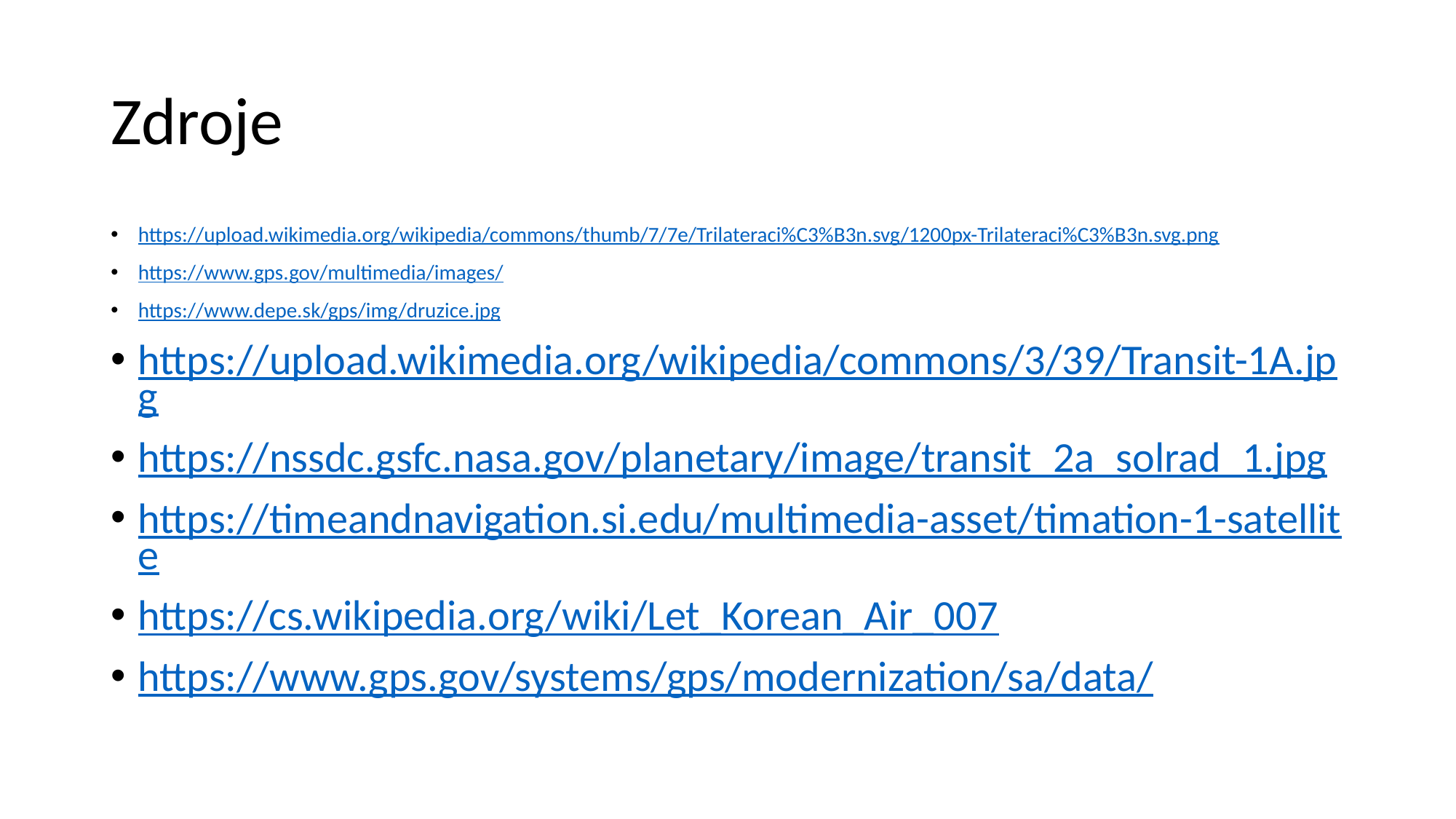

# Zdroje
https://upload.wikimedia.org/wikipedia/commons/thumb/7/7e/Trilateraci%C3%B3n.svg/1200px-Trilateraci%C3%B3n.svg.png
https://www.gps.gov/multimedia/images/
https://www.depe.sk/gps/img/druzice.jpg
https://upload.wikimedia.org/wikipedia/commons/3/39/Transit-1A.jpg
https://nssdc.gsfc.nasa.gov/planetary/image/transit_2a_solrad_1.jpg
https://timeandnavigation.si.edu/multimedia-asset/timation-1-satellite
https://cs.wikipedia.org/wiki/Let_Korean_Air_007
https://www.gps.gov/systems/gps/modernization/sa/data/